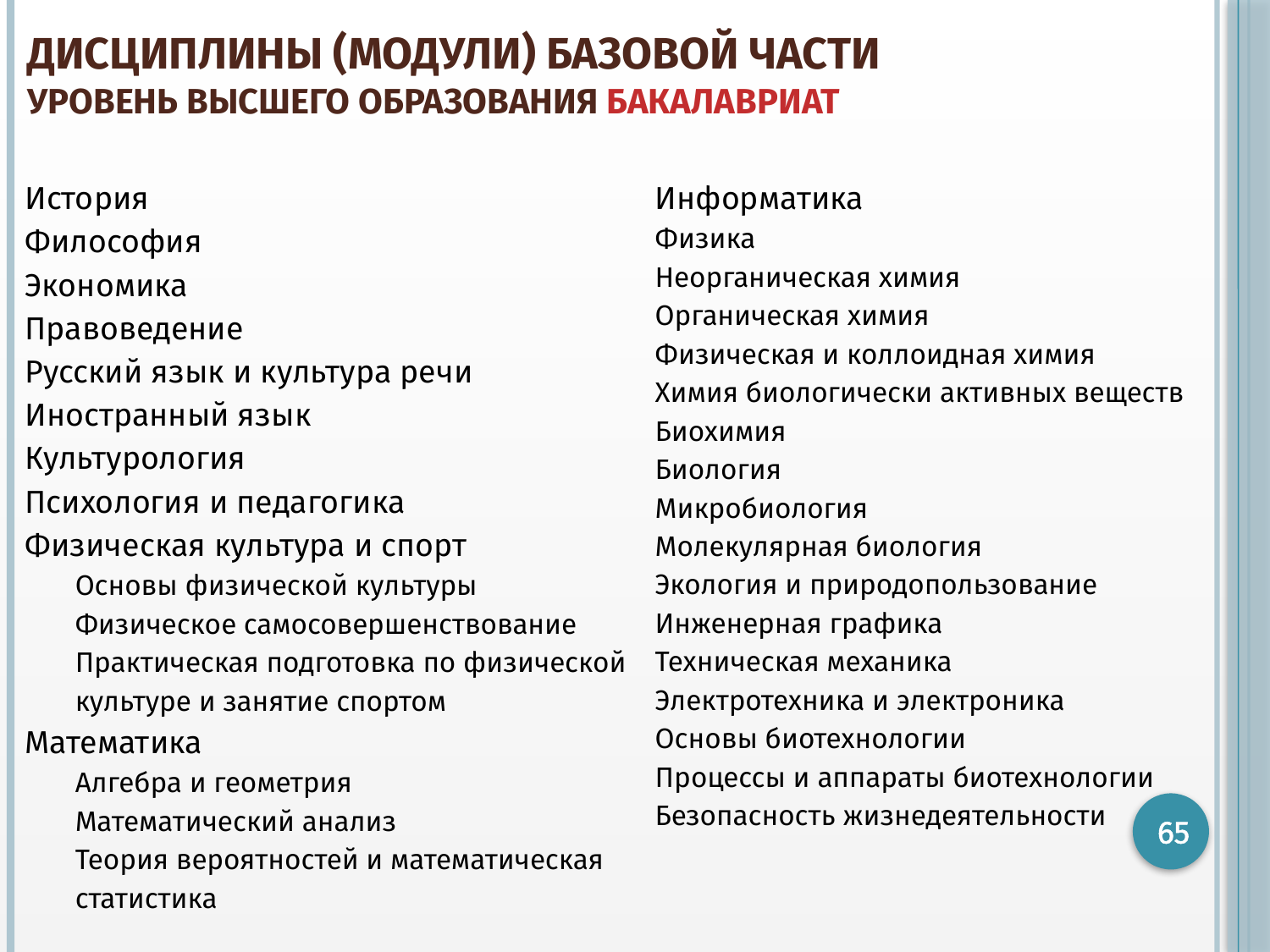

# ДИСЦИПЛИНЫ (МОДУЛИ) БАЗОВОЙ ЧАСТИ УРОВЕНЬ ВЫСШЕГО ОБРАЗОВАНИЯ БАКАЛАВРИАТ
Информатика
Физика
Неорганическая химия
Органическая химия
Физическая и коллоидная химия
Химия биологически активных веществ
Биохимия
Биология
Микробиология
Молекулярная биология
Экология и природопользование
Инженерная графика
Техническая механика
Электротехника и электроника
Основы биотехнологии
Процессы и аппараты биотехнологии
Безопасность жизнедеятельности

История
Философия
Экономика
Правоведение
Русский язык и культура речи
Иностранный язык
Культурология
Психология и педагогика
Физическая культура и спорт
Основы физической культуры
Физическое самосовершенствование
Практическая подготовка по физической
культуре и занятие спортом
Математика
Алгебра и геометрия
Математический анализ
Теория вероятностей и математическая
статистика

65